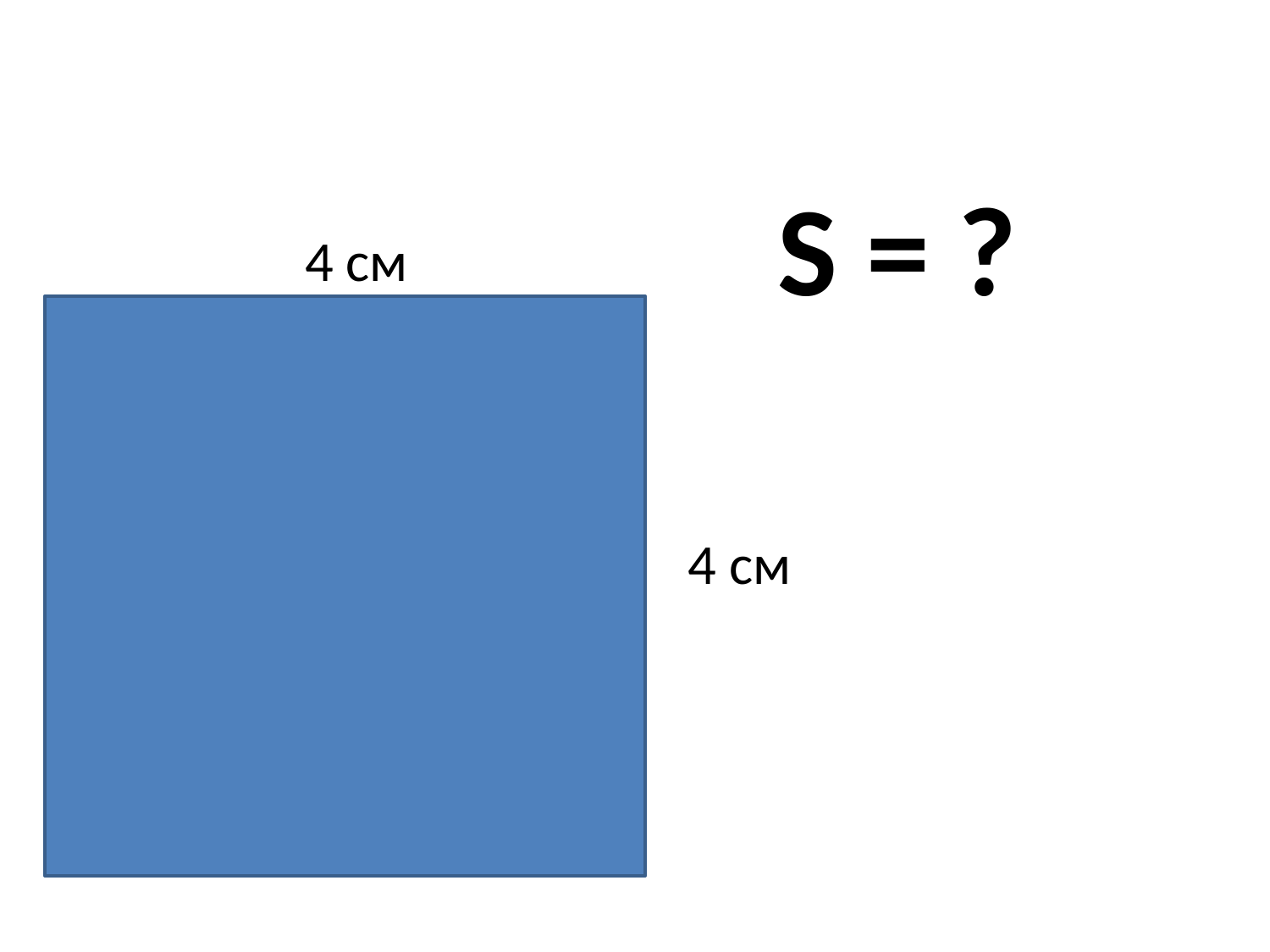

4 см
# S = ?

4 см